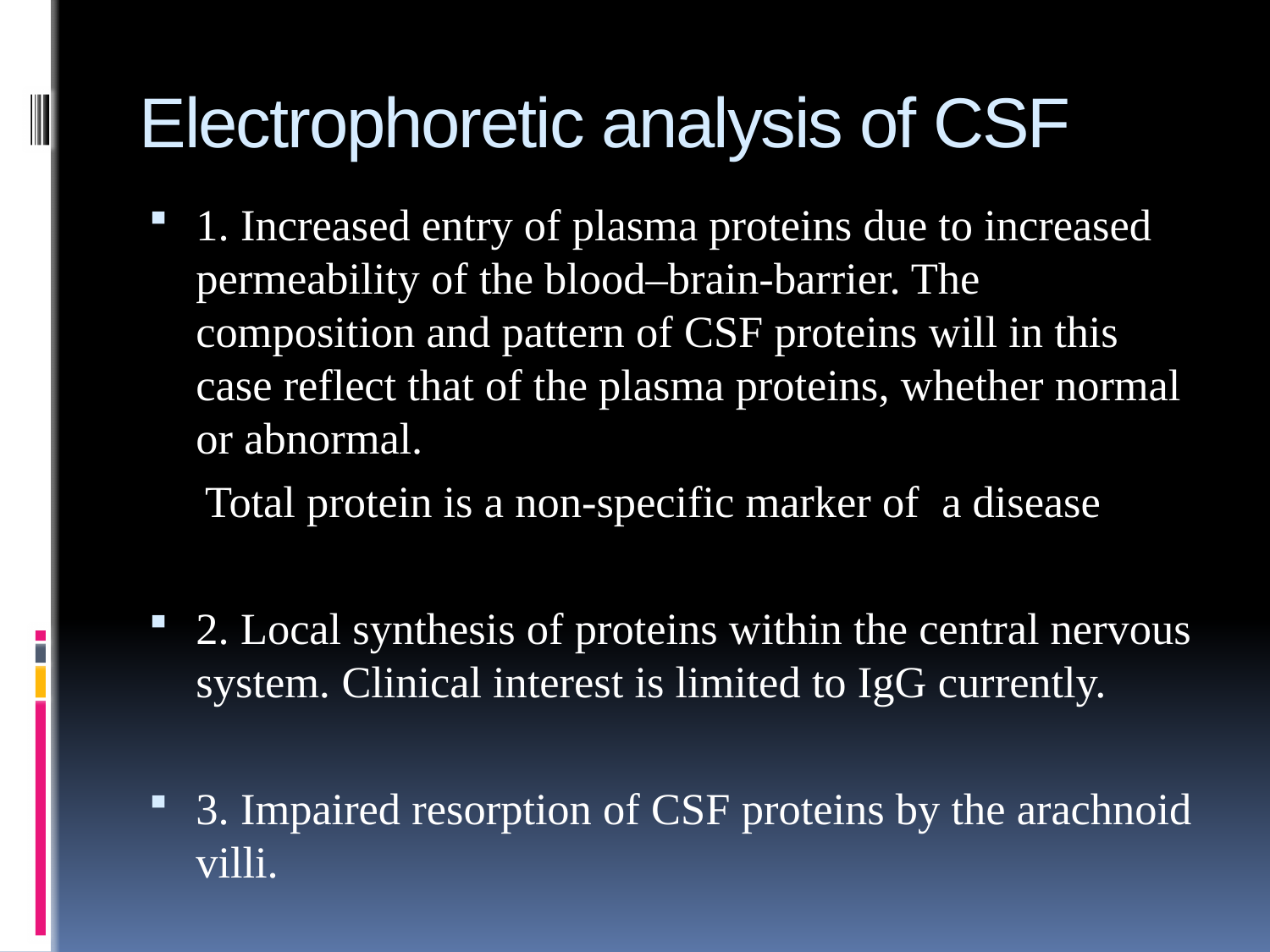

# Electrophoretic analysis of CSF
1. Increased entry of plasma proteins due to increased permeability of the blood–brain-barrier. The composition and pattern of CSF proteins will in this case reflect that of the plasma proteins, whether normal or abnormal.
     Total protein is a non-specific marker of  a disease

2. Local synthesis of proteins within the central nervous system. Clinical interest is limited to IgG currently.

3. Impaired resorption of CSF proteins by the arachnoid villi.